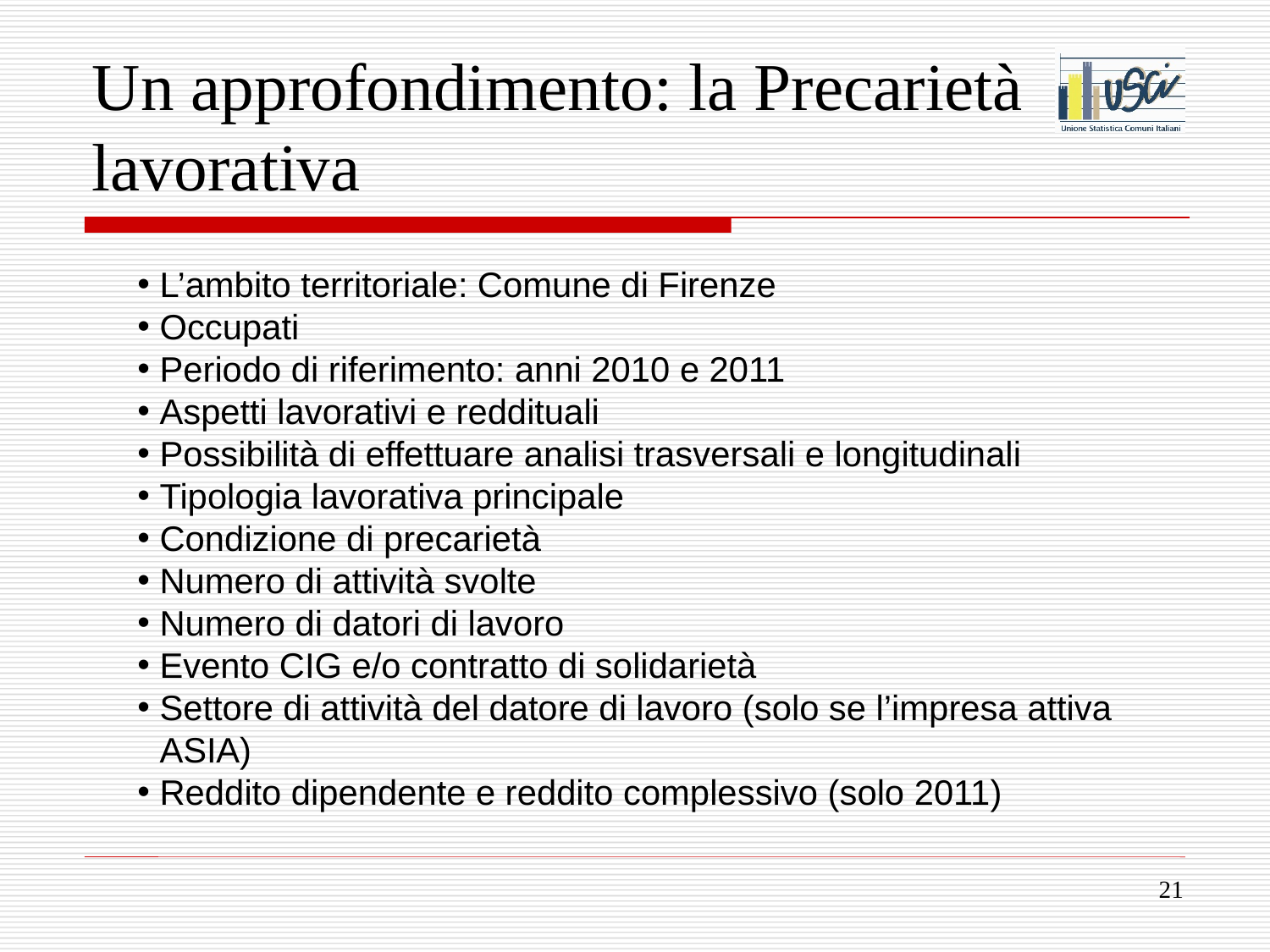

# Un approfondimento: la Precarietà lavorativa
L’ambito territoriale: Comune di Firenze
Occupati
Periodo di riferimento: anni 2010 e 2011
Aspetti lavorativi e reddituali
Possibilità di effettuare analisi trasversali e longitudinali
Tipologia lavorativa principale
Condizione di precarietà
Numero di attività svolte
Numero di datori di lavoro
Evento CIG e/o contratto di solidarietà
Settore di attività del datore di lavoro (solo se l’impresa attiva ASIA)
Reddito dipendente e reddito complessivo (solo 2011)

21